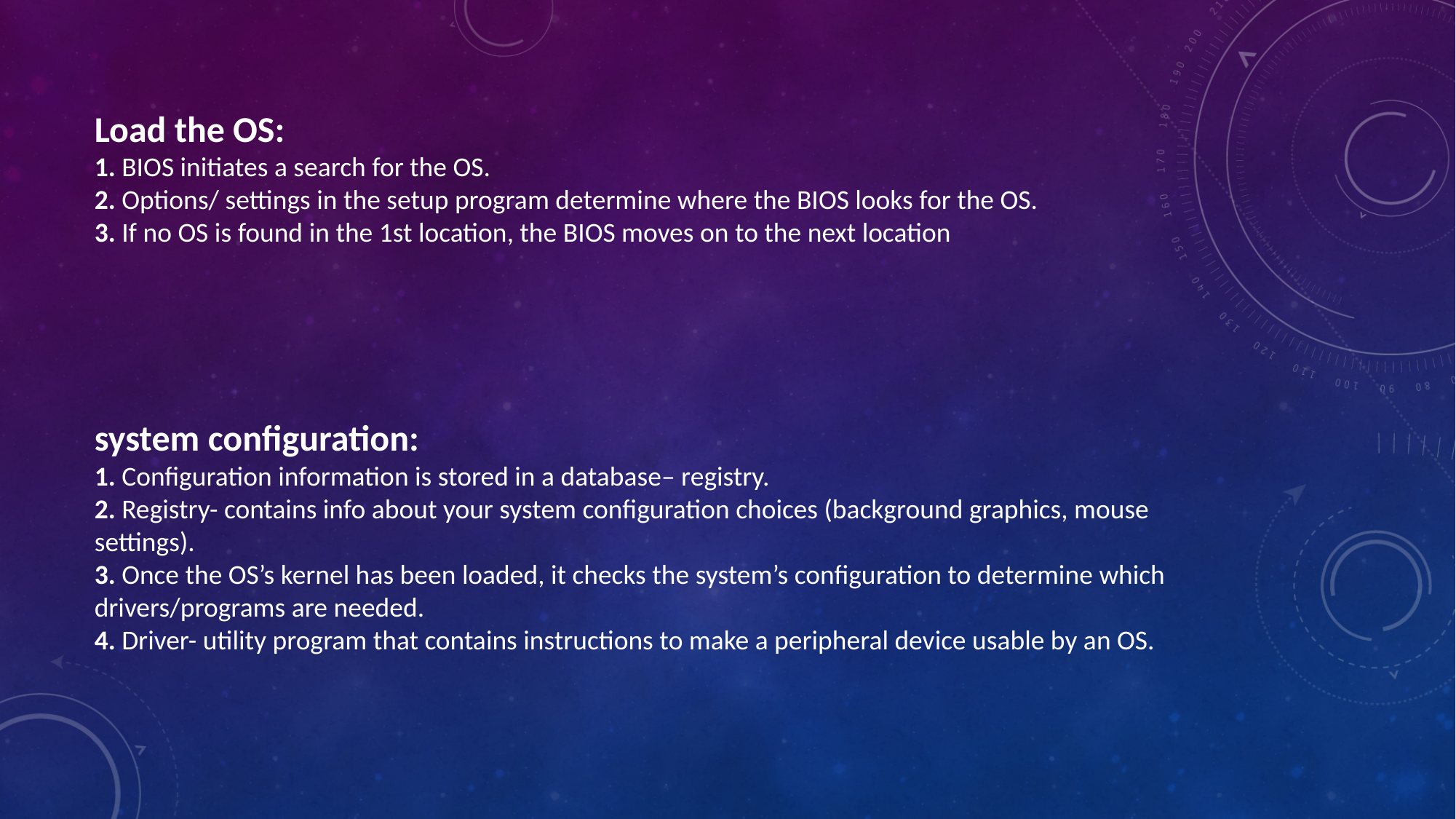

Load the OS:
1. BIOS initiates a search for the OS.
2. Options/ settings in the setup program determine where the BIOS looks for the OS.
3. If no OS is found in the 1st location, the BIOS moves on to the next location
system configuration:
1. Configuration information is stored in a database– registry.
2. Registry- contains info about your system configuration choices (background graphics, mouse settings).
3. Once the OS’s kernel has been loaded, it checks the system’s configuration to determine which drivers/programs are needed.
4. Driver- utility program that contains instructions to make a peripheral device usable by an OS.